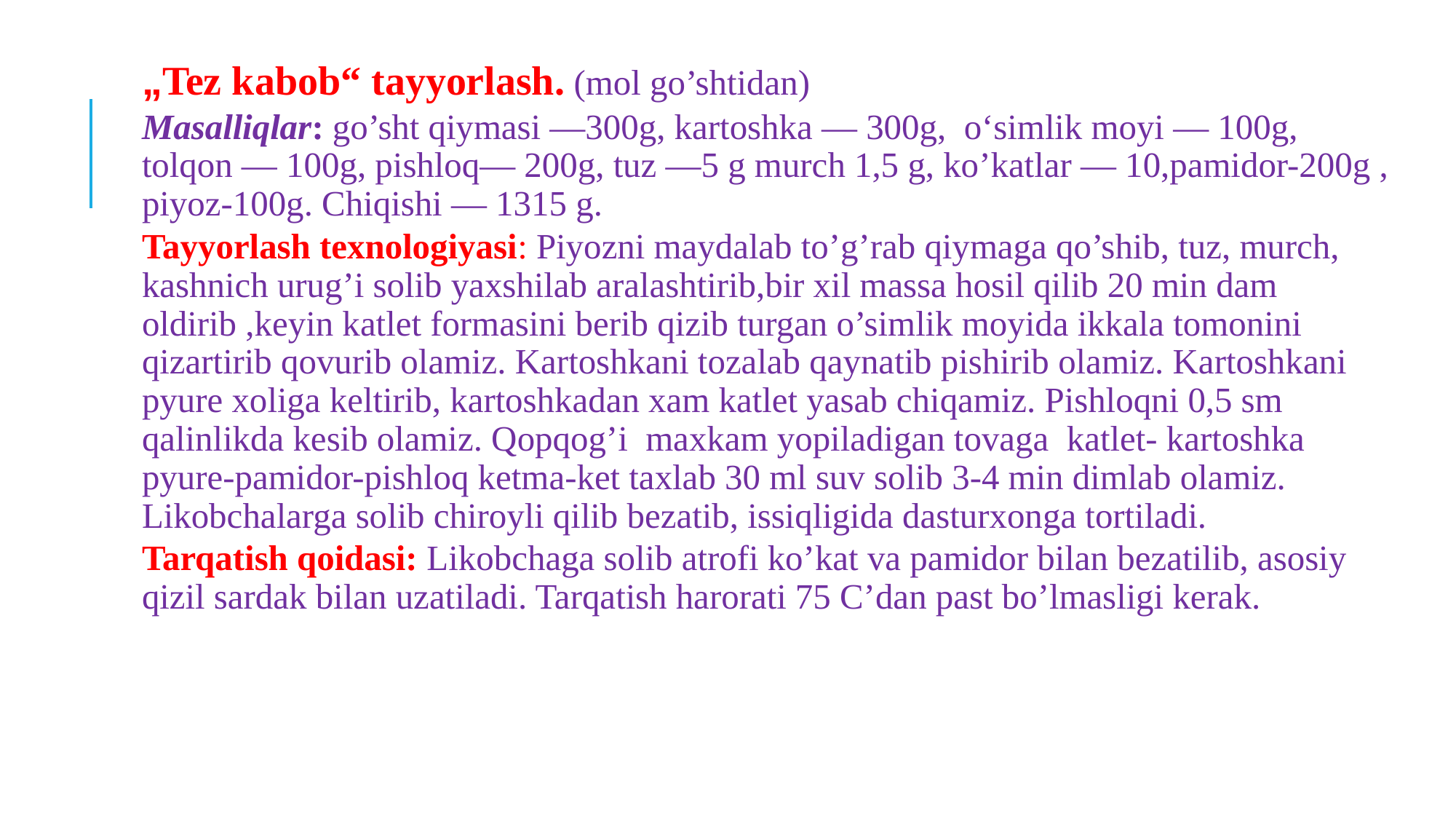

„Tez kabob“ tayyorlash. (mol go’shtidan)
Masalliqlar: go’sht qiymasi —300g, kartoshka — 300g,  o‘simlik moyi — 100g, tolqon — 100g, pishloq— 200g, tuz —5 g murch 1,5 g, ko’katlar — 10,pamidor-200g , piyoz-100g. Chiqishi — 1315 g.
Tayyorlash texnologiyasi: Piyozni maydalab to’g’rab qiymaga qo’shib, tuz, murch, kashnich urug’i solib yaxshilab aralashtirib,bir xil massa hosil qilib 20 min dam oldirib ,keyin katlet formasini berib qizib turgan o’simlik moyida ikkala tomonini qizartirib qovurib olamiz. Kartoshkani tozalab qaynatib pishirib olamiz. Kartoshkani pyure xoliga keltirib, kartoshkadan xam katlet yasab chiqamiz. Pishloqni 0,5 sm qalinlikda kesib olamiz. Qopqog’i  maxkam yopiladigan tovaga  katlet- kartoshka pyure-pamidor-pishloq ketma-ket taxlab 30 ml suv solib 3-4 min dimlab olamiz.  Likobchalarga solib chiroyli qilib bezatib, issiqligida dasturxonga tortiladi.
Tarqatish qoidasi: Likobchaga solib atrofi ko’kat va pamidor bilan bezatilib, asosiy qizil sardak bilan uzatiladi. Tarqatish harorati 75 C’dan past bo’lmasligi kerak.